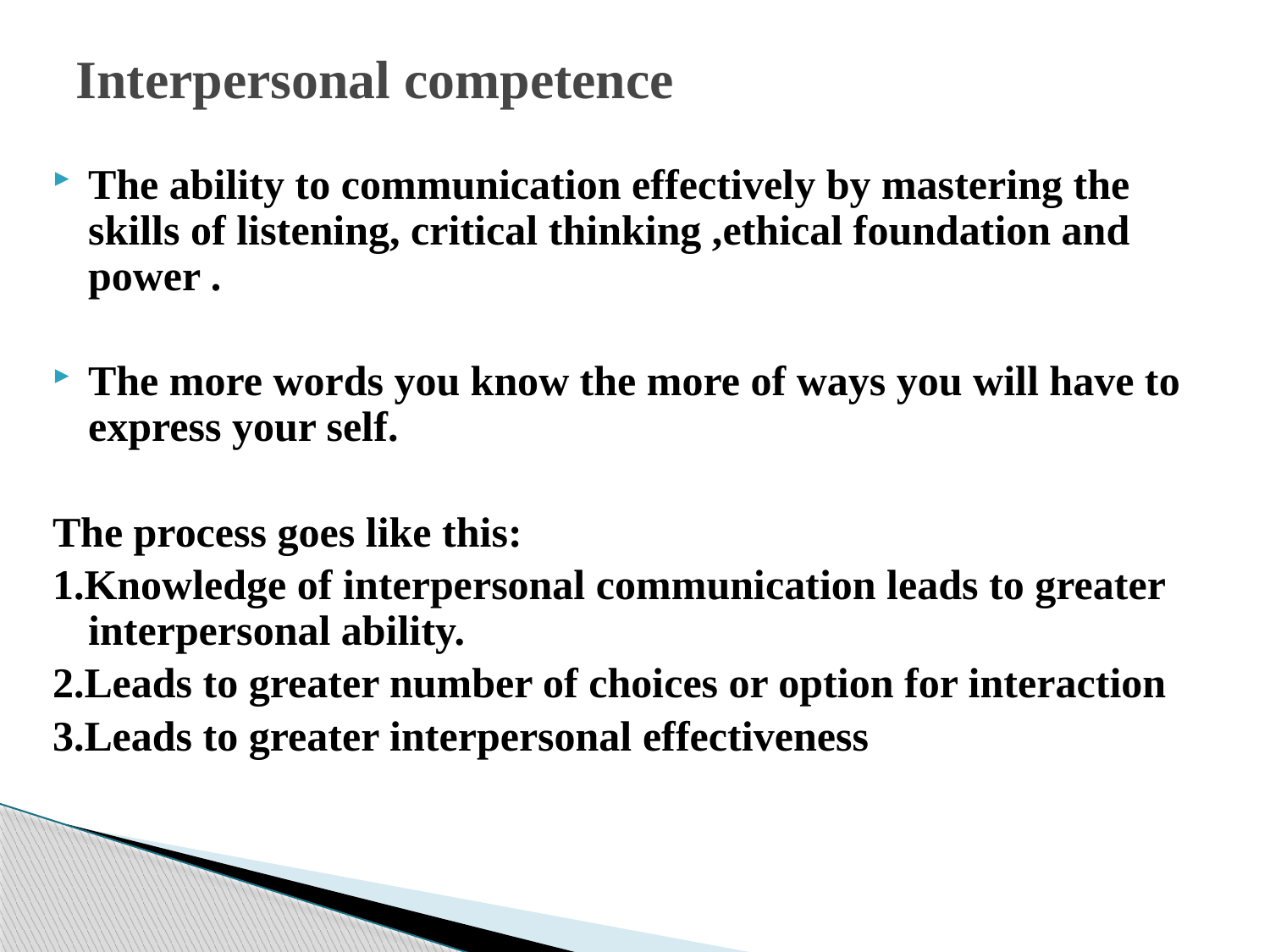

# Interpersonal competence
The ability to communication effectively by mastering the skills of listening, critical thinking ,ethical foundation and power .

The more words you know the more of ways you will have to express your self.

The process goes like this:
1.Knowledge of interpersonal communication leads to greater interpersonal ability.
2.Leads to greater number of choices or option for interaction
3.Leads to greater interpersonal effectiveness
21